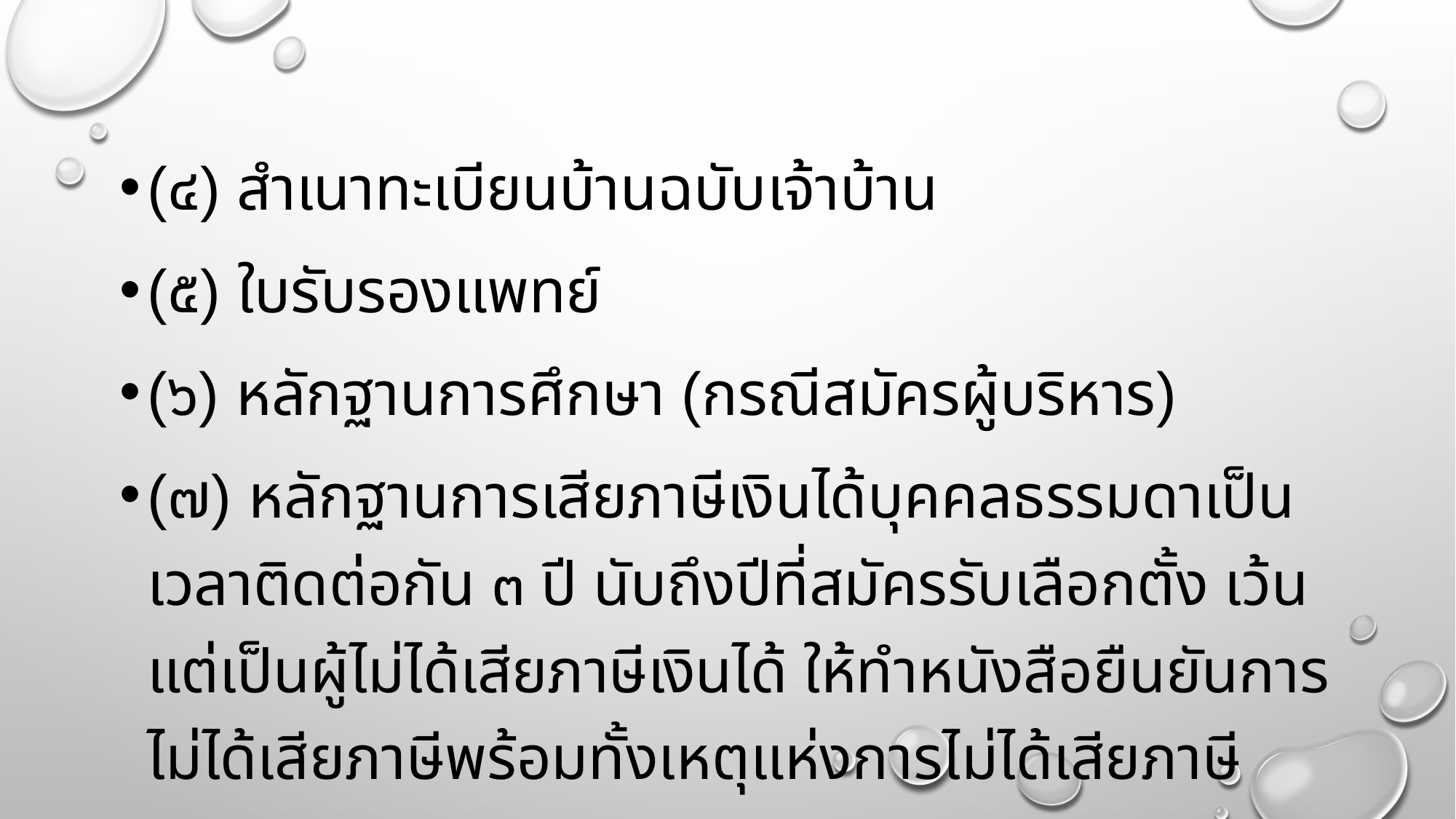

#
(๔) สำเนาทะเบียนบ้านฉบับเจ้าบ้าน
(๕) ใบรับรองแพทย์
(๖) หลักฐานการศึกษา (กรณีสมัครผู้บริหาร)
(๗) หลักฐานการเสียภาษีเงินได้บุคคลธรรมดาเป็นเวลาติดต่อกัน ๓ ปี นับถึงปีที่สมัครรับเลือกตั้ง เว้นแต่เป็นผู้ไม่ได้เสียภาษีเงินได้ ให้ทำหนังสือยืนยันการไม่ได้เสียภาษีพร้อมทั้งเหตุแห่งการไม่ได้เสียภาษี ตามแบบ
  ส.ถ./ผ.ถ. ๔/๒ (๒๕๖๒-๒๕๖๓)